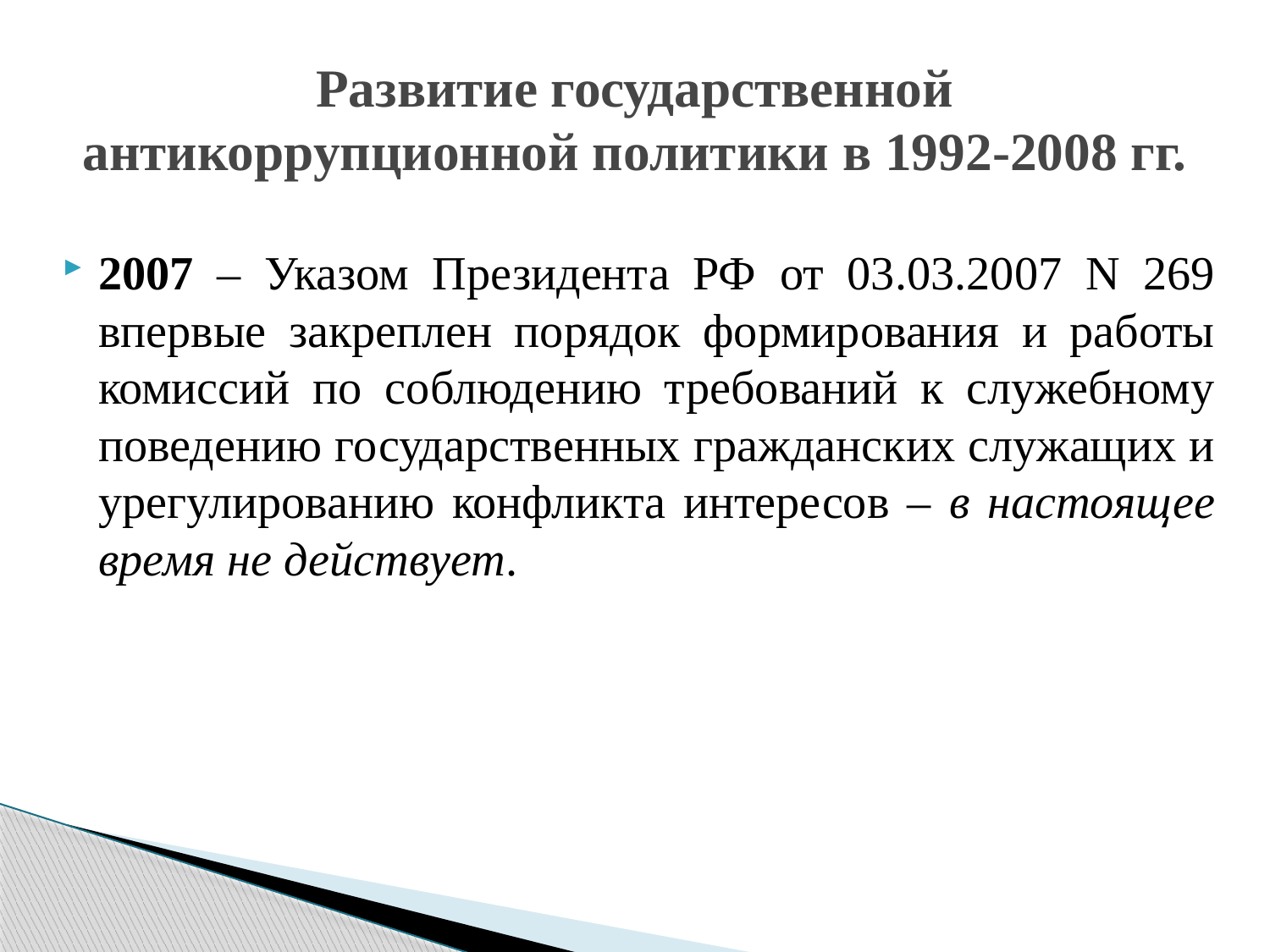

# Развитие государственной антикоррупционной политики в 1992-2008 гг.
2007 – Указом Президента РФ от 03.03.2007 N 269 впервые закреплен порядок формирования и работы комиссий по соблюдению требований к служебному поведению государственных гражданских служащих и урегулированию конфликта интересов – в настоящее время не действует.